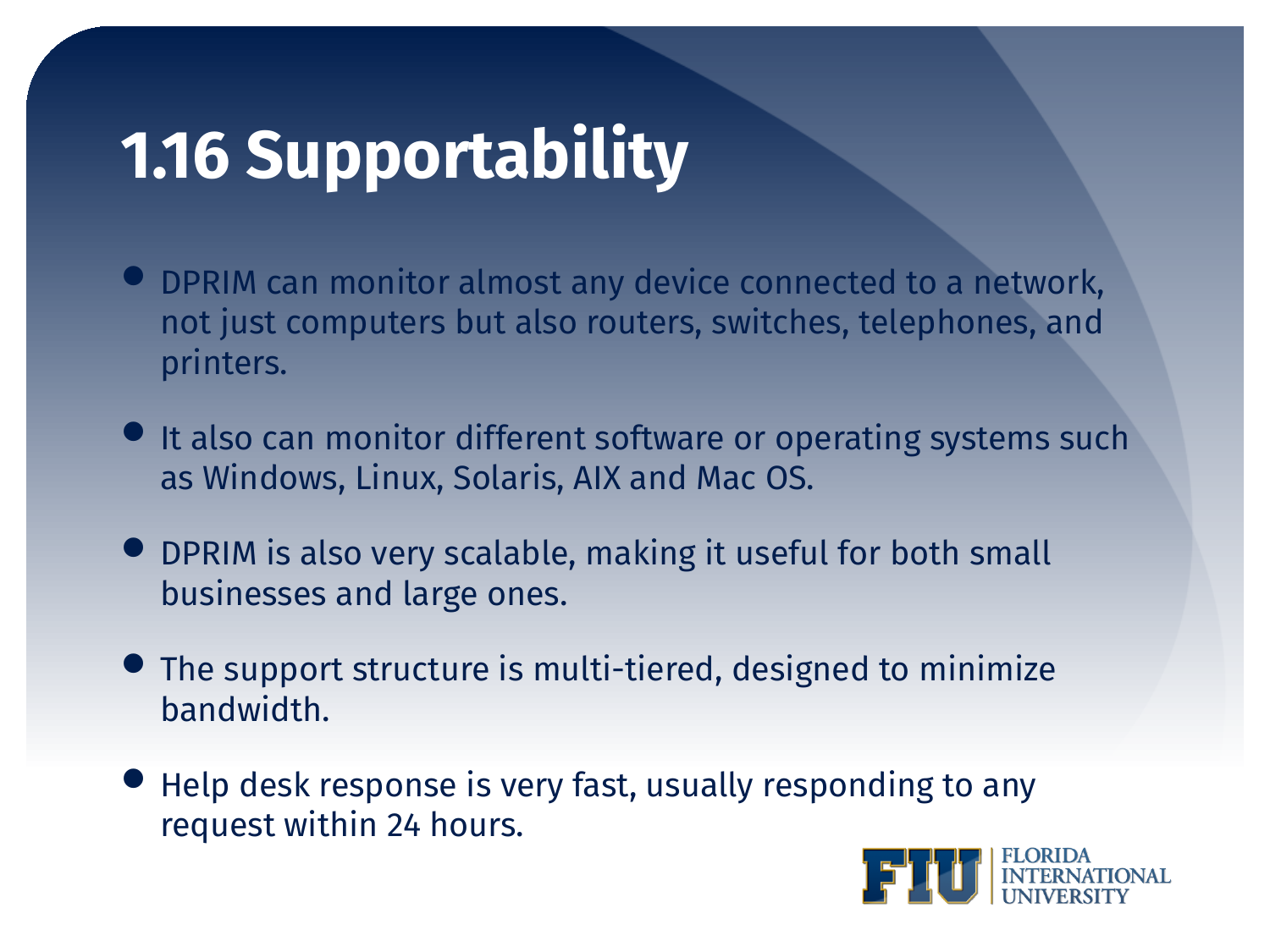

# 1.16 Supportability
DPRIM can monitor almost any device connected to a network, not just computers but also routers, switches, telephones, and printers.
It also can monitor different software or operating systems such as Windows, Linux, Solaris, AIX and Mac OS.
DPRIM is also very scalable, making it useful for both small businesses and large ones.
The support structure is multi-tiered, designed to minimize bandwidth.
Help desk response is very fast, usually responding to any request within 24 hours.